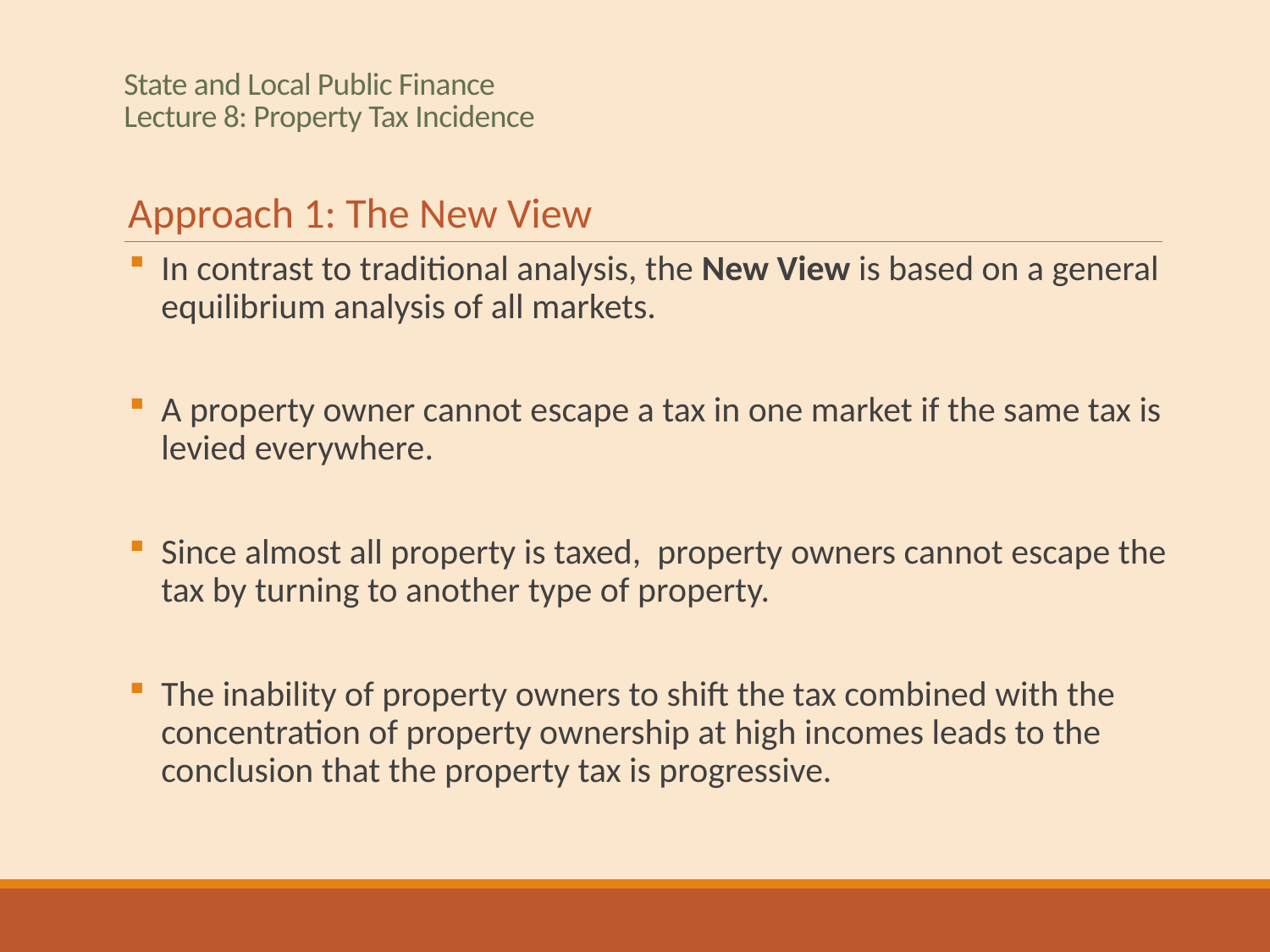

# State and Local Public Finance Lecture 8: Property Tax Incidence
Approach 1: The New View
In contrast to traditional analysis, the New View is based on a general equilibrium analysis of all markets.

A property owner cannot escape a tax in one market if the same tax is levied everywhere.

Since almost all property is taxed,  property owners cannot escape the tax by turning to another type of property.

The inability of property owners to shift the tax combined with the concentration of property ownership at high incomes leads to the conclusion that the property tax is progressive.